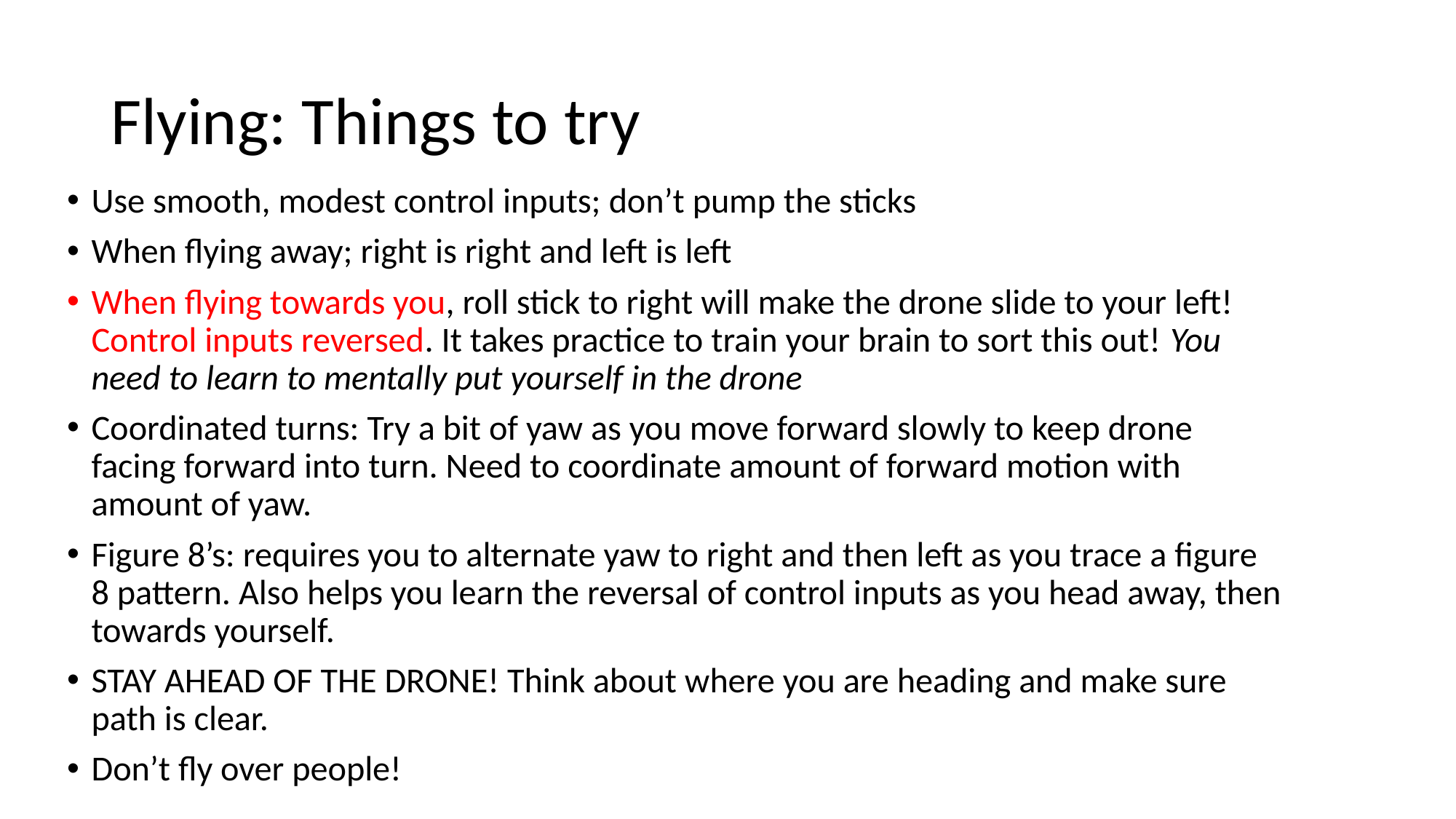

# Flying: Things to try
Use smooth, modest control inputs; don’t pump the sticks
When flying away; right is right and left is left
When flying towards you, roll stick to right will make the drone slide to your left! Control inputs reversed. It takes practice to train your brain to sort this out! You need to learn to mentally put yourself in the drone
Coordinated turns: Try a bit of yaw as you move forward slowly to keep drone facing forward into turn. Need to coordinate amount of forward motion with amount of yaw.
Figure 8’s: requires you to alternate yaw to right and then left as you trace a figure 8 pattern. Also helps you learn the reversal of control inputs as you head away, then towards yourself.
STAY AHEAD OF THE DRONE! Think about where you are heading and make sure path is clear.
Don’t fly over people!